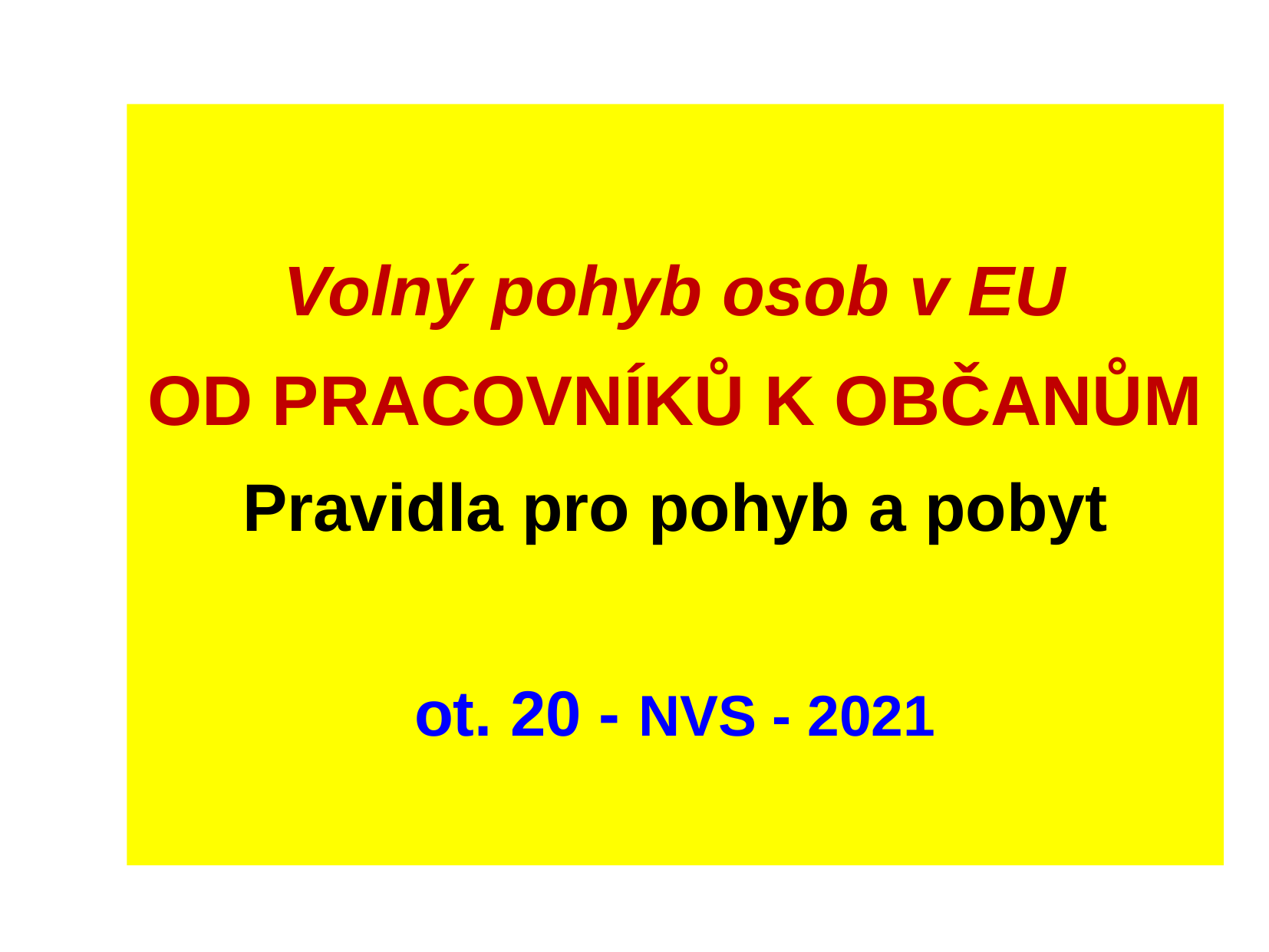

# Volný pohyb osob v EU OD PRACOVNÍKŮ K OBČANŮM Pravidla pro pohyb a pobyt ot. 20 - NVS - 2021